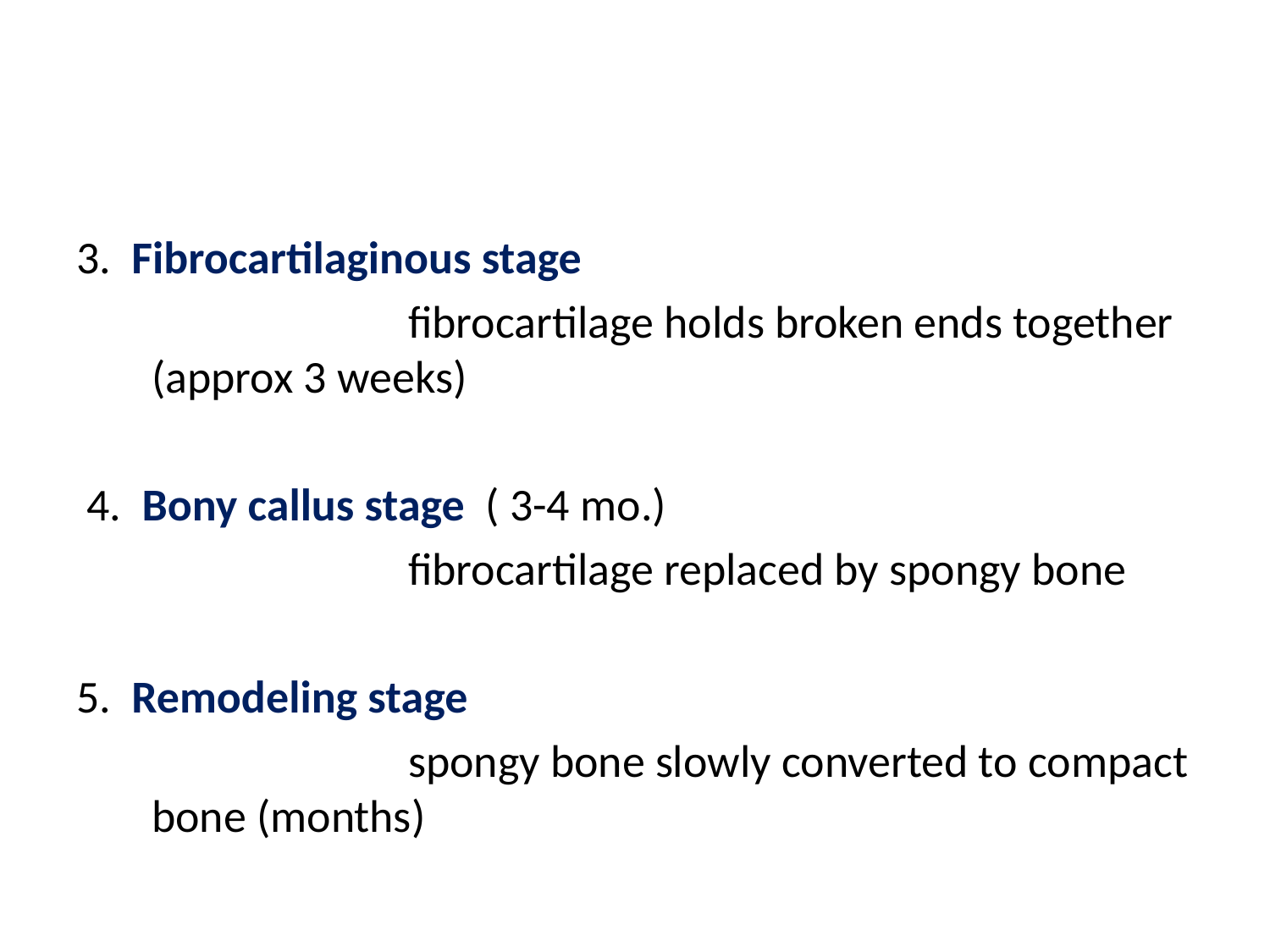

#
3.  Fibrocartilaginous stage
                                fibrocartilage holds broken ends together (approx 3 weeks)

 4.  Bony callus stage  ( 3-4 mo.)
                                fibrocartilage replaced by spongy bone

5.  Remodeling stage
                                spongy bone slowly converted to compact bone (months)